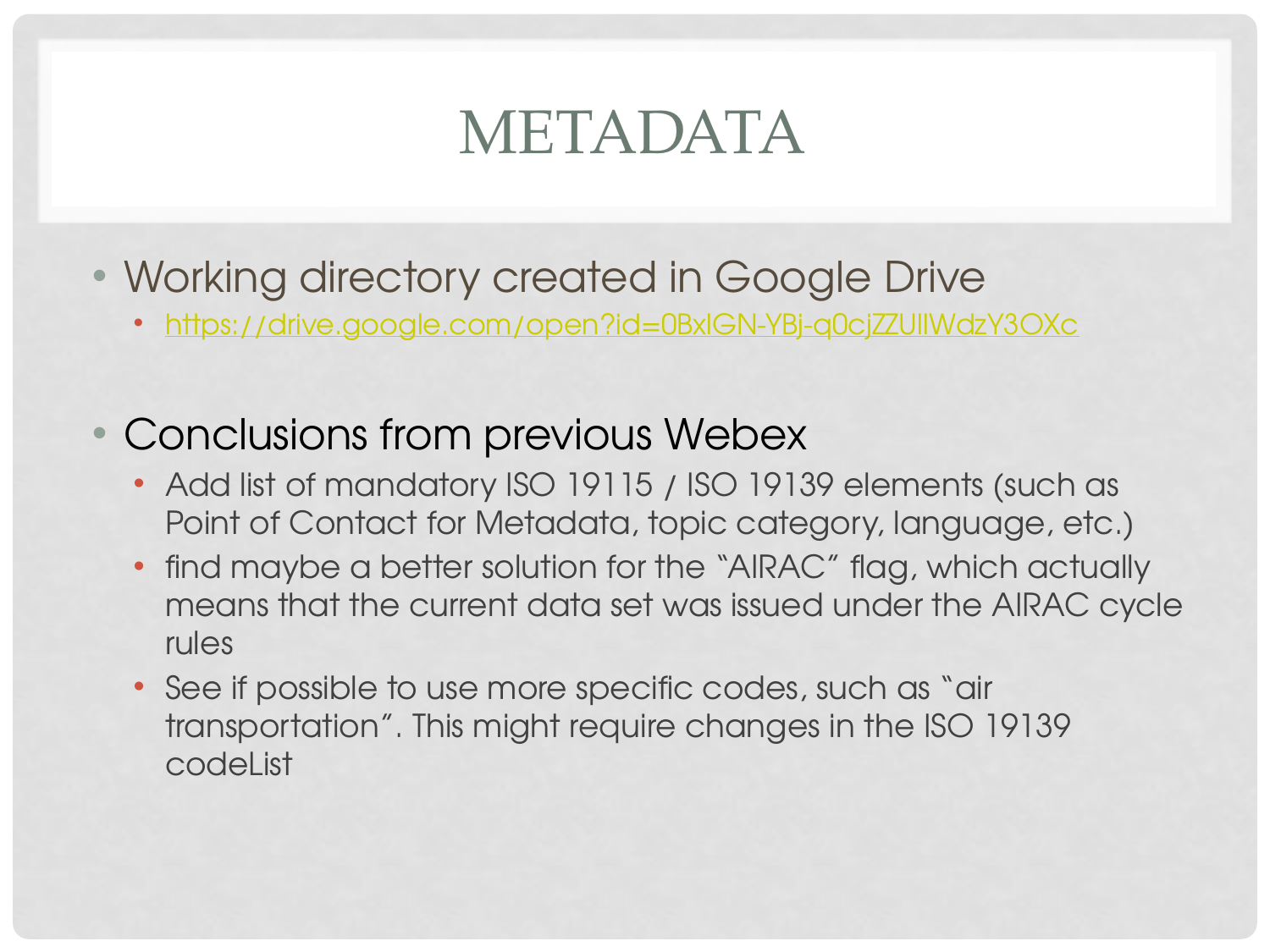

# Metadata
Working directory created in Google Drive
https://drive.google.com/open?id=0BxlGN-YBj-q0cjZZUllWdzY3OXc

Conclusions from previous Webex
Add list of mandatory ISO 19115 / ISO 19139 elements (such as Point of Contact for Metadata, topic category, language, etc.)
find maybe a better solution for the “AIRAC” flag, which actually means that the current data set was issued under the AIRAC cycle rules
See if possible to use more specific codes, such as “air transportation”. This might require changes in the ISO 19139 codeList